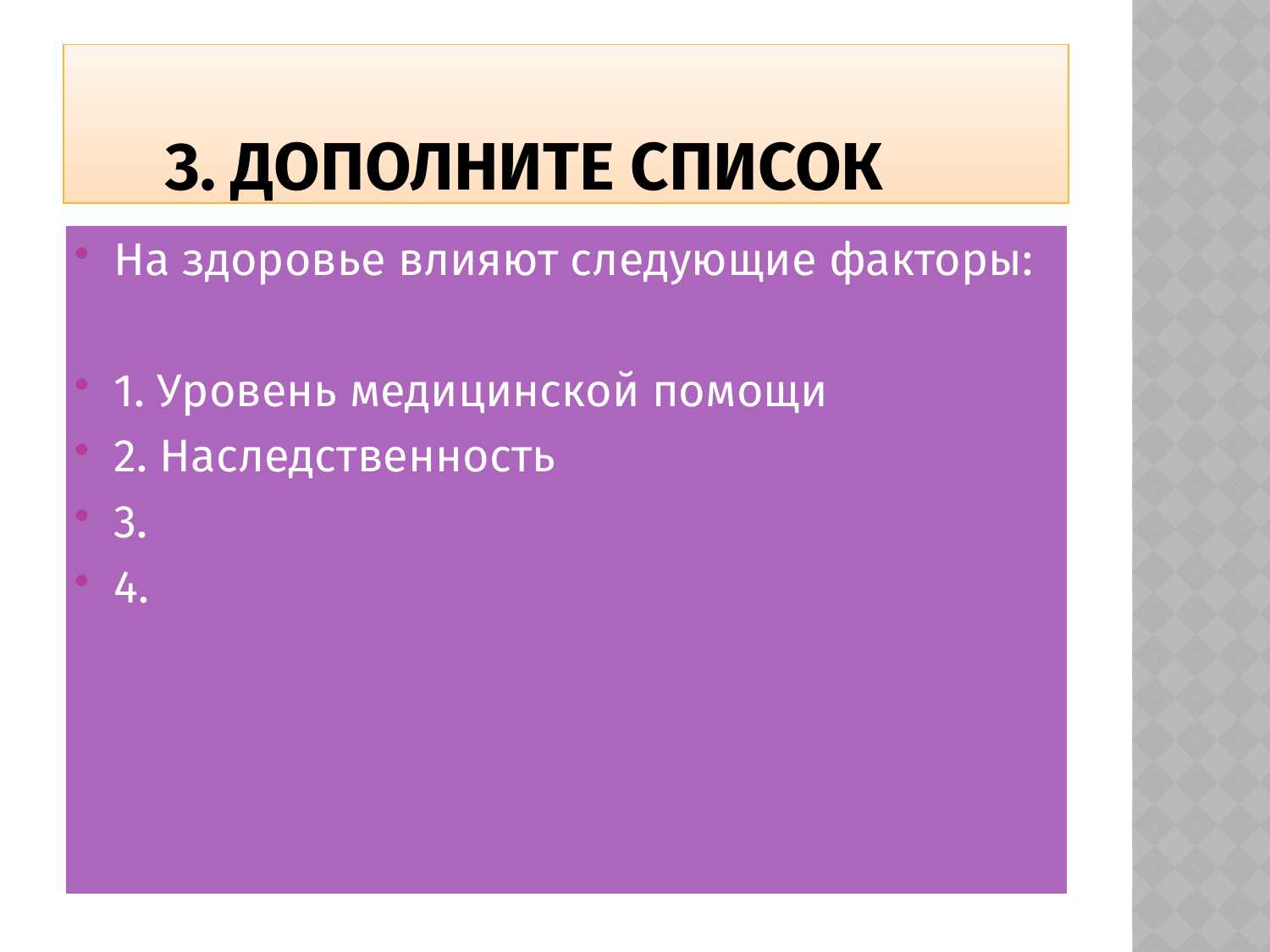

# 3. Дополните список
На здоровье влияют следующие факторы:

1. Уровень медицинской помощи
2. Наследственность
3.
4.